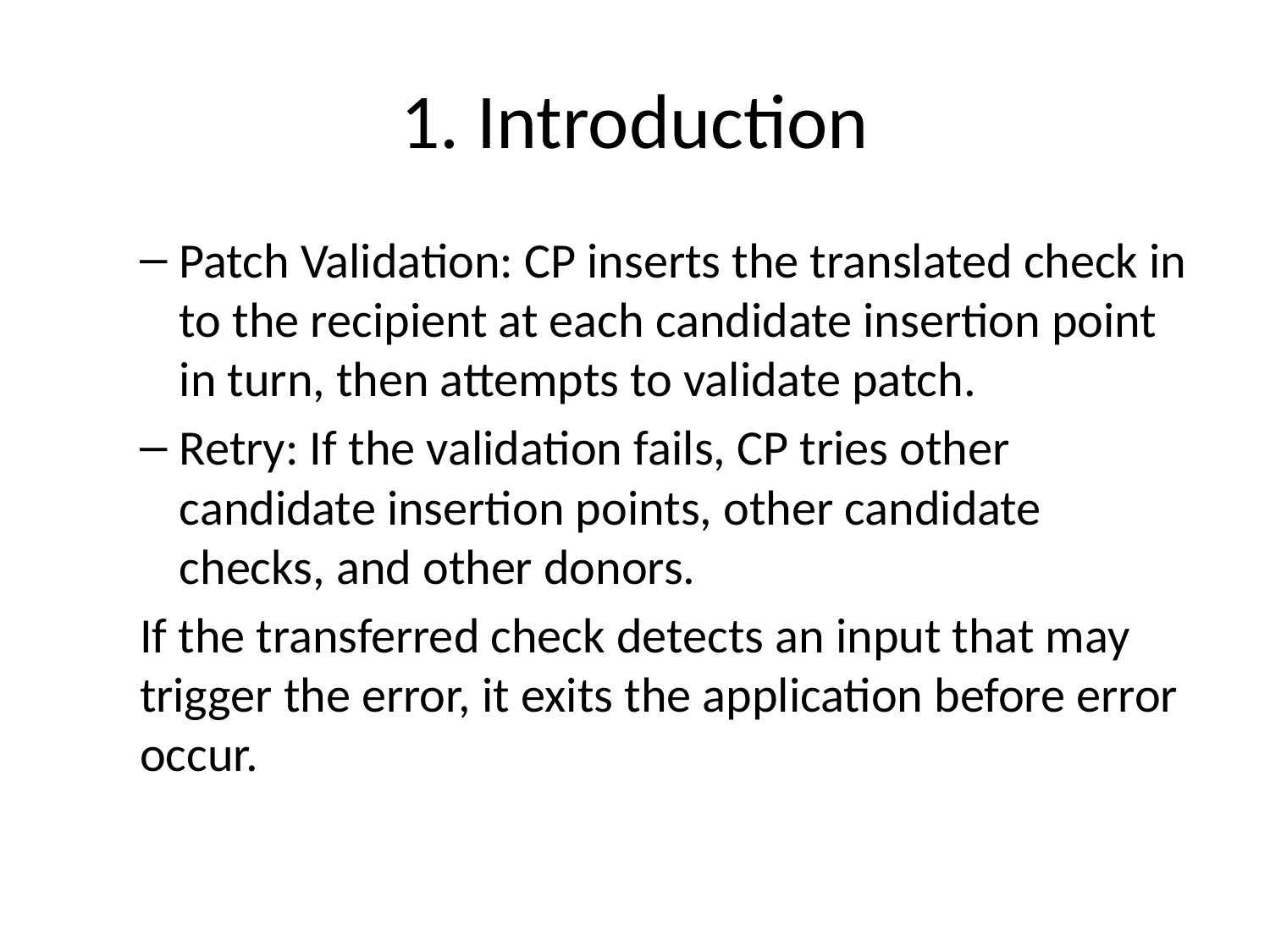

# 1. Introduction
Patch Validation: CP inserts the translated check in to the recipient at each candidate insertion point in turn, then attempts to validate patch.
Retry: If the validation fails, CP tries other candidate insertion points, other candidate checks, and other donors.
If the transferred check detects an input that may trigger the error, it exits the application before error occur.